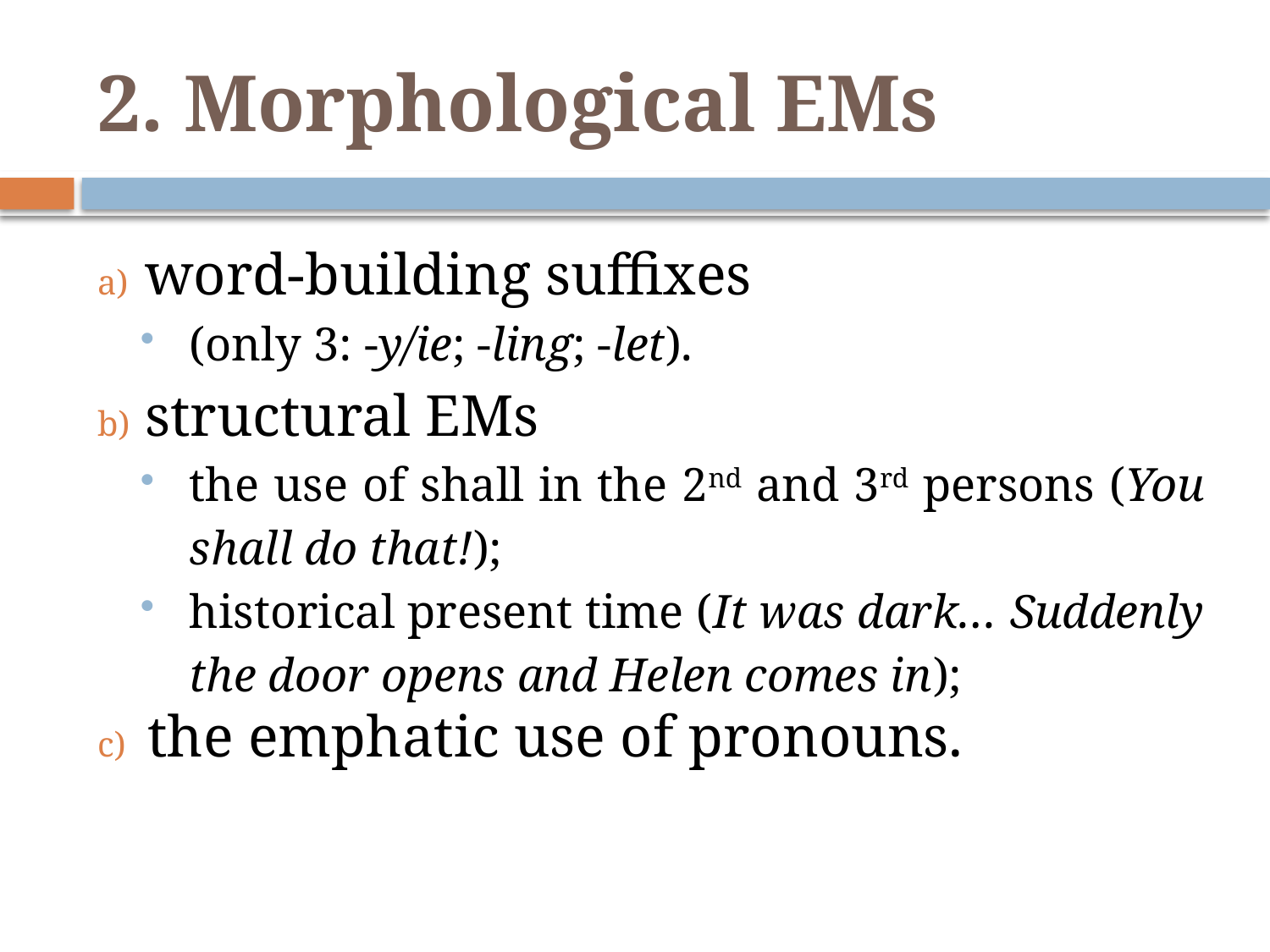

# 2. Morphological EMs
word-building suffixes
(only 3: -y/ie; -ling; -let).
structural EMs
the use of shall in the 2nd and 3rd persons (You shall do that!);
historical present time (It was dark… Suddenly the door opens and Helen comes in);
the emphatic use of pronouns.